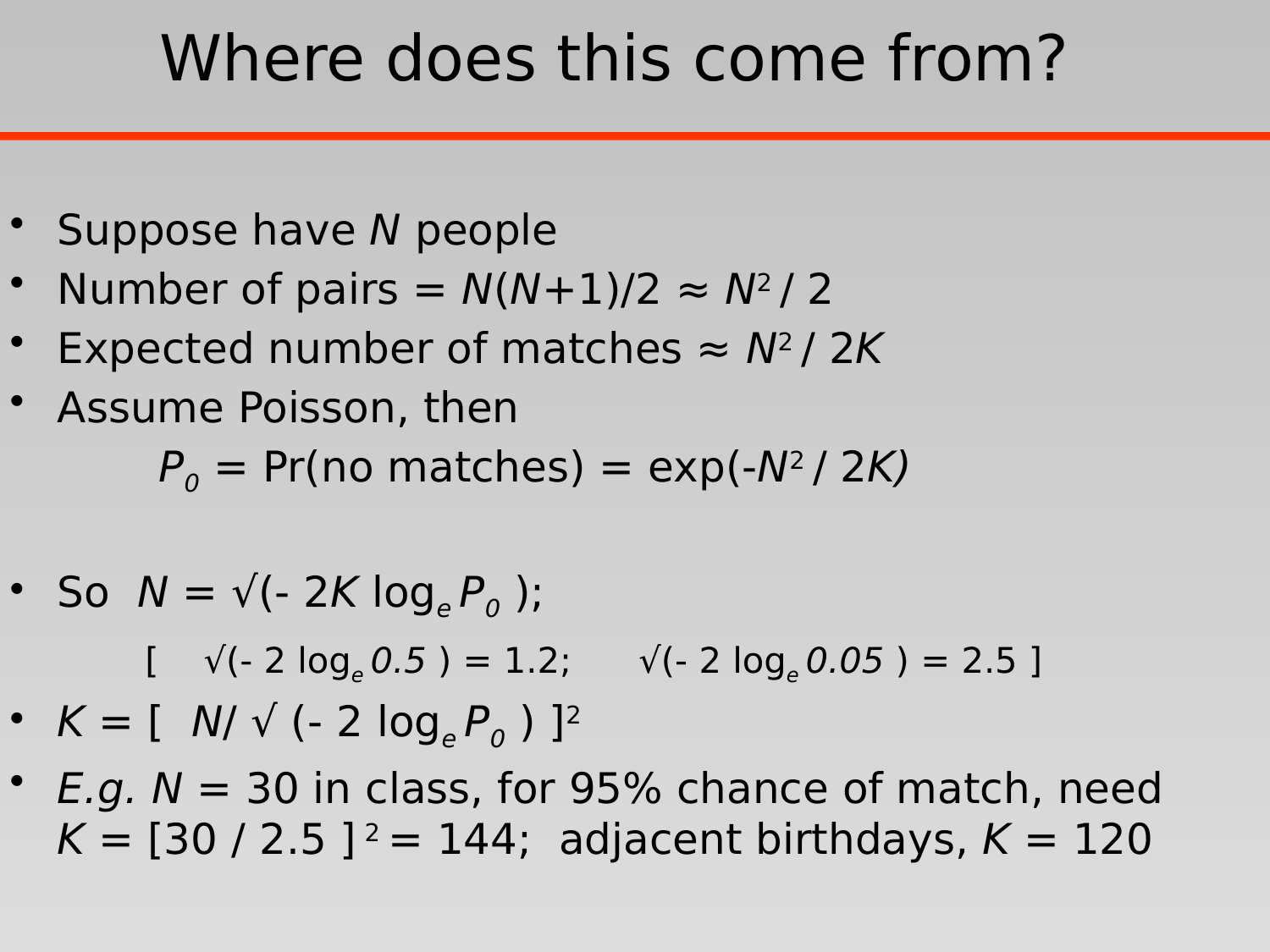

# Where does this come from?

Suppose have N people
Number of pairs = N(N+1)/2 ≈ N2 / 2
Expected number of matches ≈ N2 / 2K
Assume Poisson, then
           P0 = Pr(no matches) = exp(-N2 / 2K)

So  N = √(- 2K loge P0 );
          [    √(- 2 loge 0.5 ) = 1.2;      √(- 2 loge 0.05 ) = 2.5 ]
K = [  N/ √ (- 2 loge P0 ) ]2
E.g. N = 30 in class, for 95% chance of match, need K = [30 / 2.5 ] 2 = 144;  adjacent birthdays, K = 120